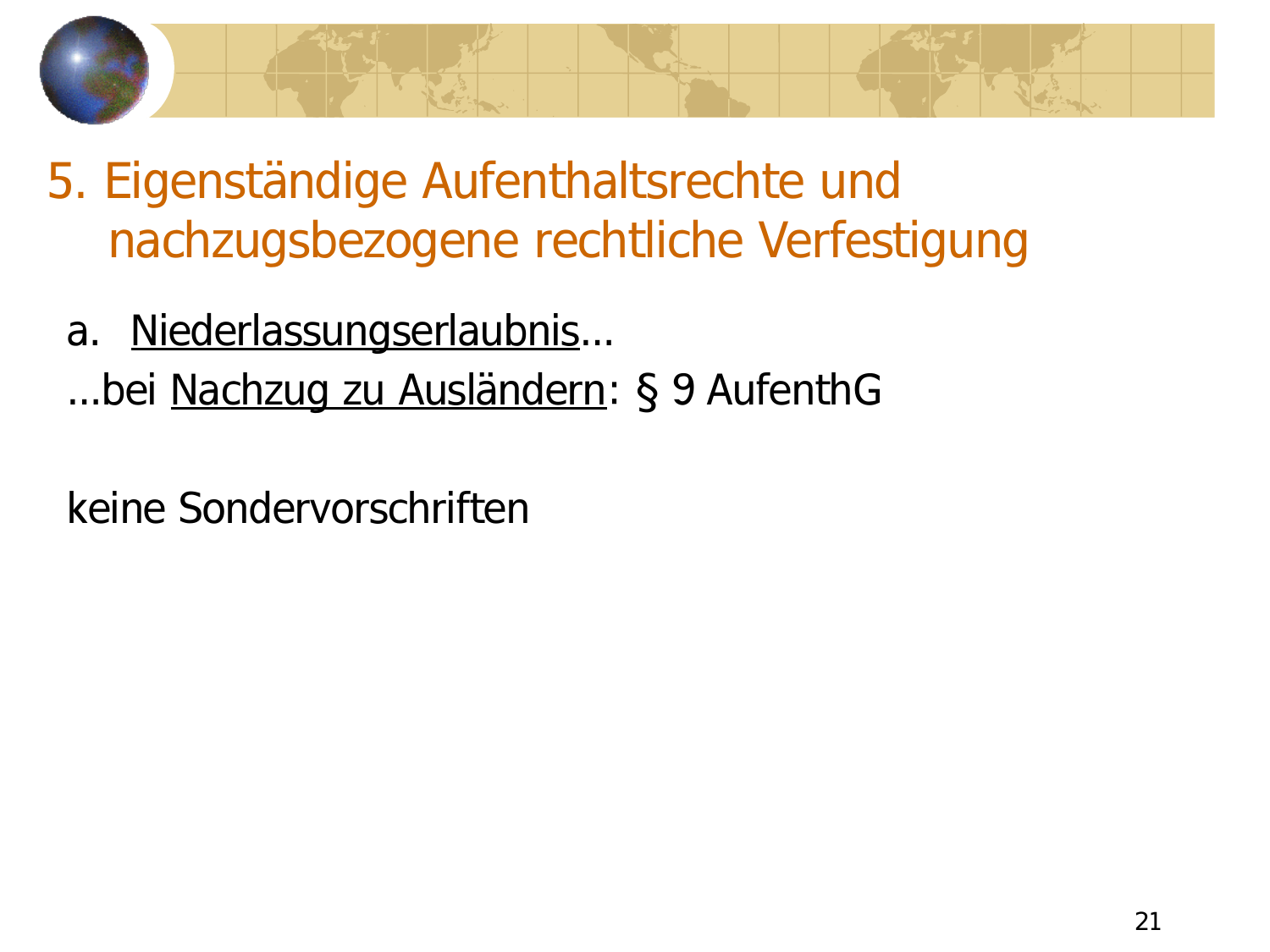

# 5. Eigenständige Aufenthaltsrechte und nachzugsbezogene rechtliche Verfestigung

Niederlassungserlaubnis…
…bei Nachzug zu Ausländern: § 9 AufenthG

keine Sondervorschriften

21